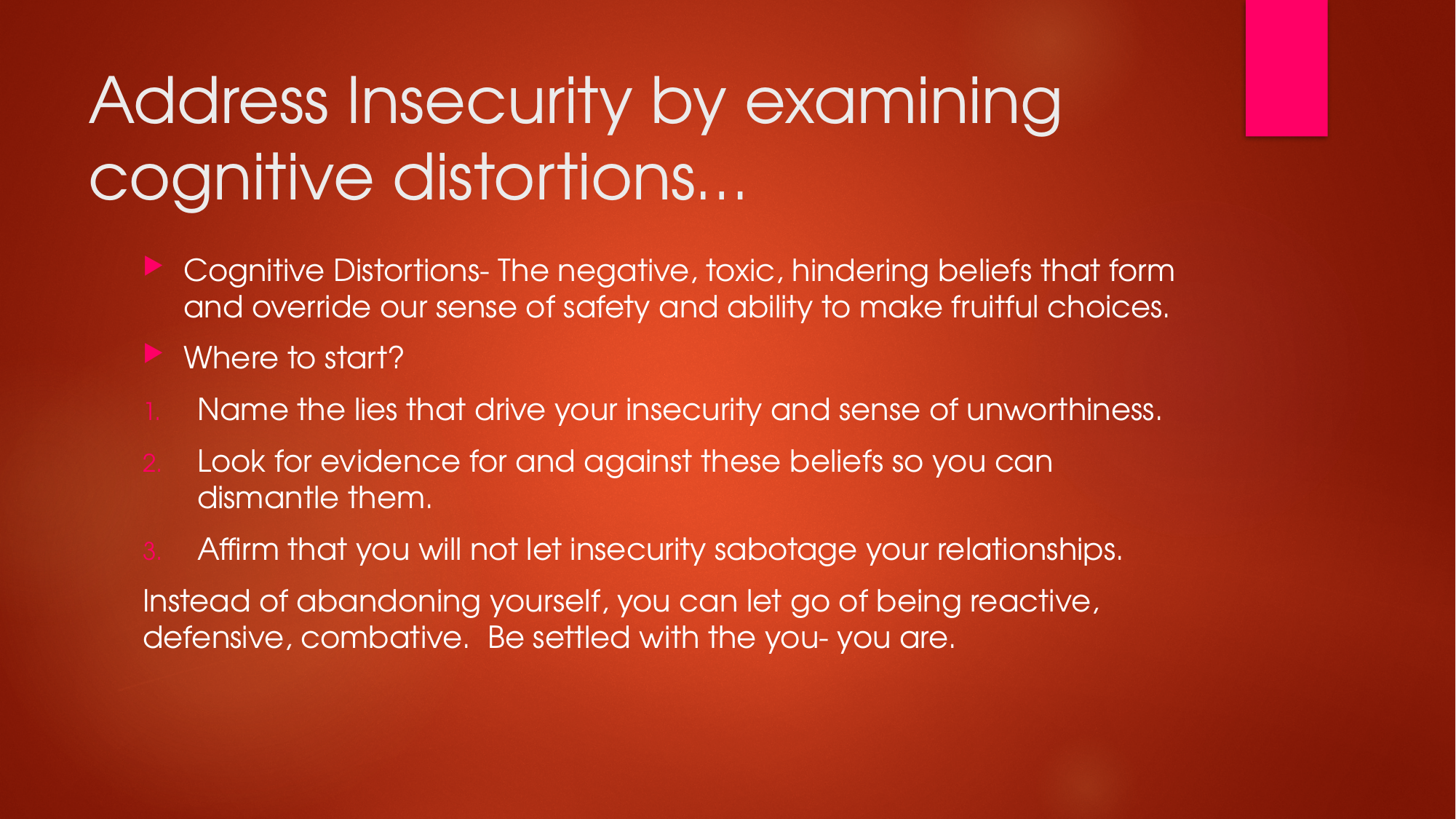

# Address Insecurity by examining cognitive distortions…
Cognitive Distortions- The negative, toxic, hindering beliefs that form and override our sense of safety and ability to make fruitful choices.
Where to start?
Name the lies that drive your insecurity and sense of unworthiness.
Look for evidence for and against these beliefs so you can dismantle them.
Affirm that you will not let insecurity sabotage your relationships.
Instead of abandoning yourself, you can let go of being reactive, defensive, combative.  Be settled with the you- you are.